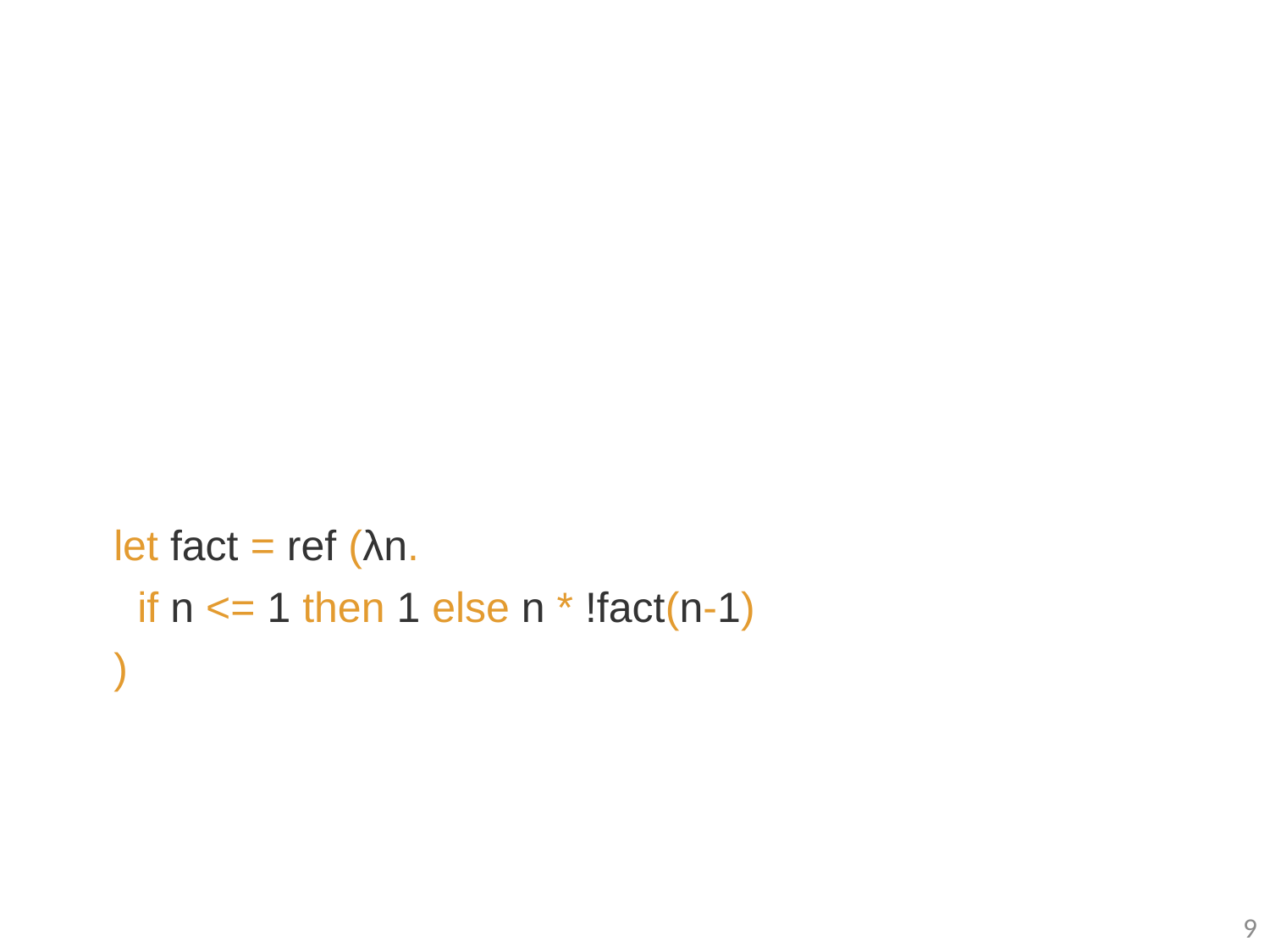

let fact = ref (λn.
  if n <= 1 then 1 else n * !fact(n-1)
)
9